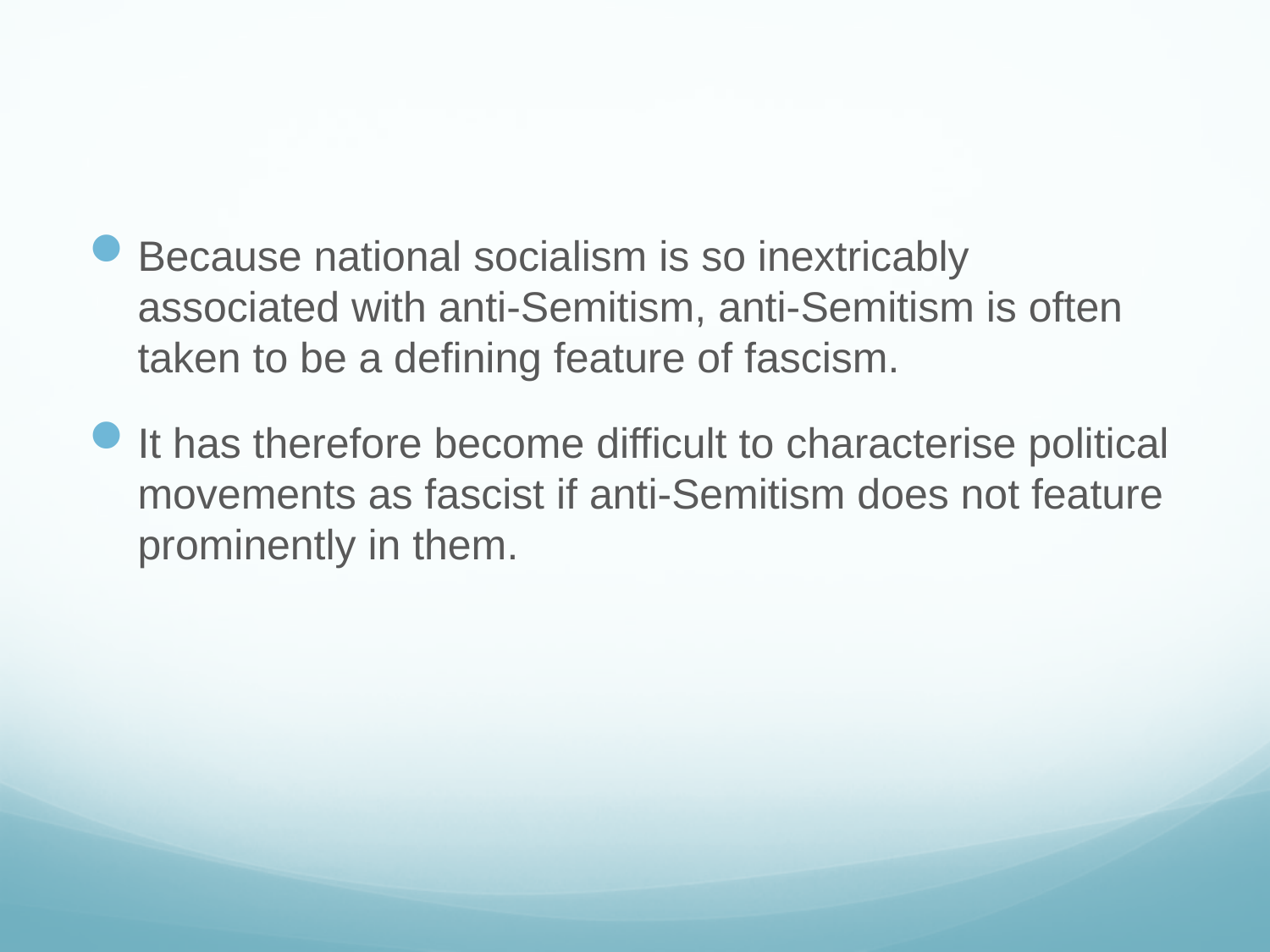

#
Because national socialism is so inextricably associated with anti-Semitism, anti-Semitism is often taken to be a defining feature of fascism.
It has therefore become difficult to characterise political movements as fascist if anti-Semitism does not feature prominently in them.